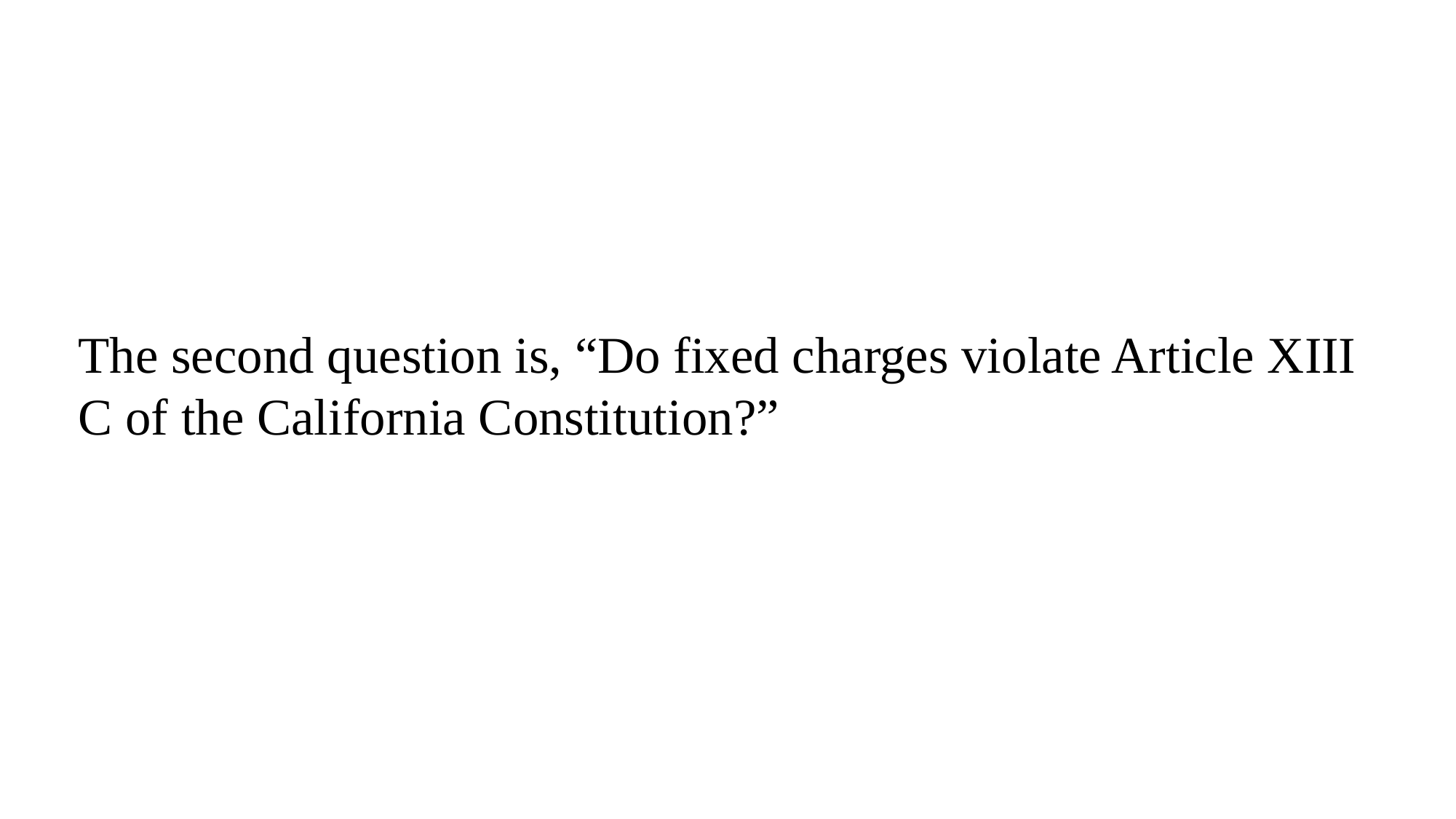

The second question is, “Do fixed charges violate Article XIII C of the California Constitution?”